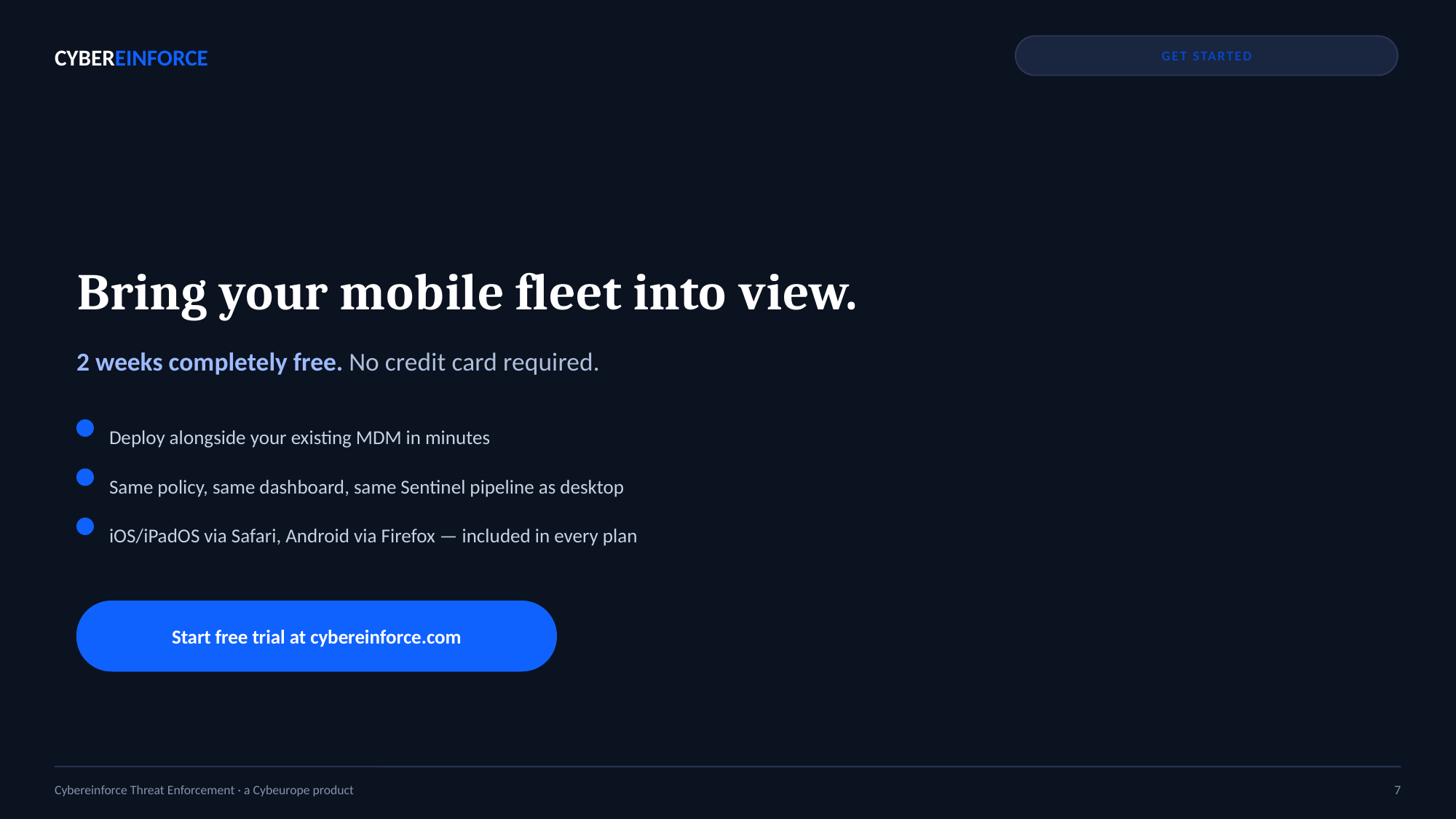

CYBEREINFORCE

GET STARTED
Bring your mobile fleet into view.
2 weeks completely free. No credit card required.
Deploy alongside your existing MDM in minutes

Same policy, same dashboard, same Sentinel pipeline as desktop

iOS/iPadOS via Safari, Android via Firefox — included in every plan

Start free trial at cybereinforce.com

Cybereinforce Threat Enforcement · a Cybeurope product
7